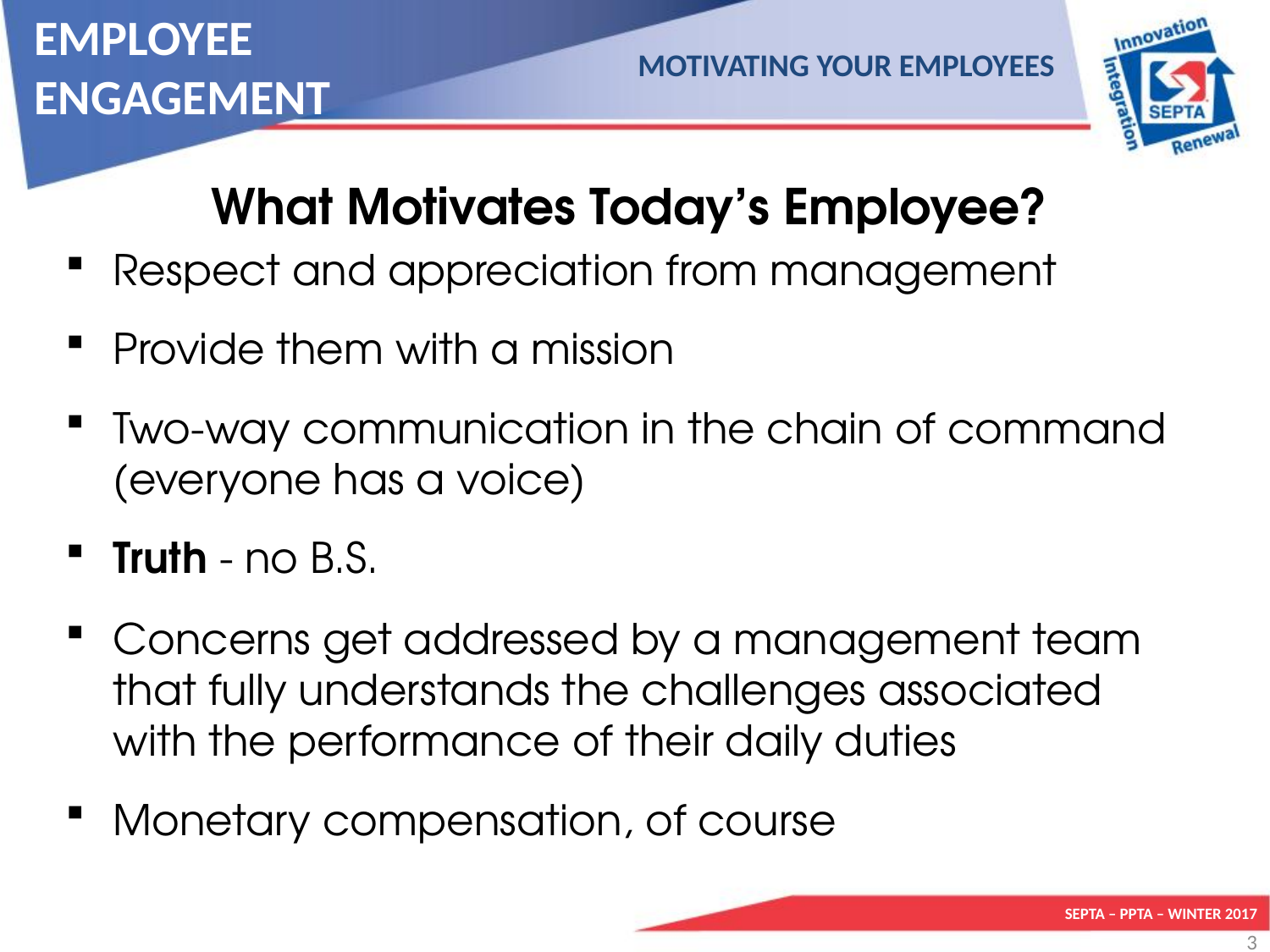

# EMPLOYEE ENGAGEMENT
MOTIVATING YOUR EMPLOYEES
What Motivates Today’s Employee?
Respect and appreciation from management

Provide them with a mission

Two-way communication in the chain of command (everyone has a voice)

Truth - no B.S.

Concerns get addressed by a management team that fully understands the challenges associated with the performance of their daily duties

Monetary compensation, of course
SEPTA – PPTA – WINTER 2017
3